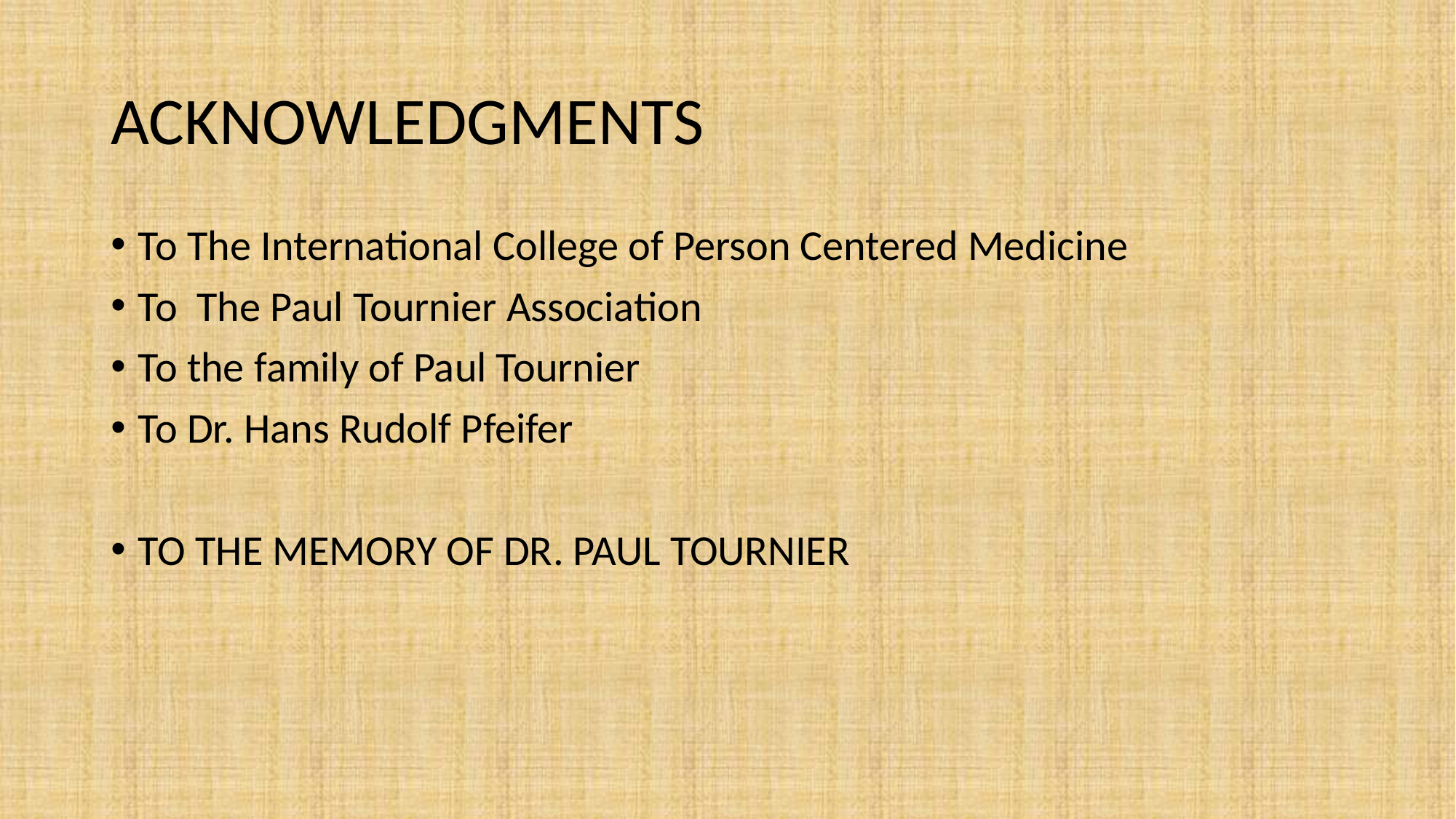

# ACKNOWLEDGMENTS
To The International College of Person Centered Medicine
To  The Paul Tournier Association
To the family of Paul Tournier
To Dr. Hans Rudolf Pfeifer

TO THE MEMORY OF DR. PAUL TOURNIER